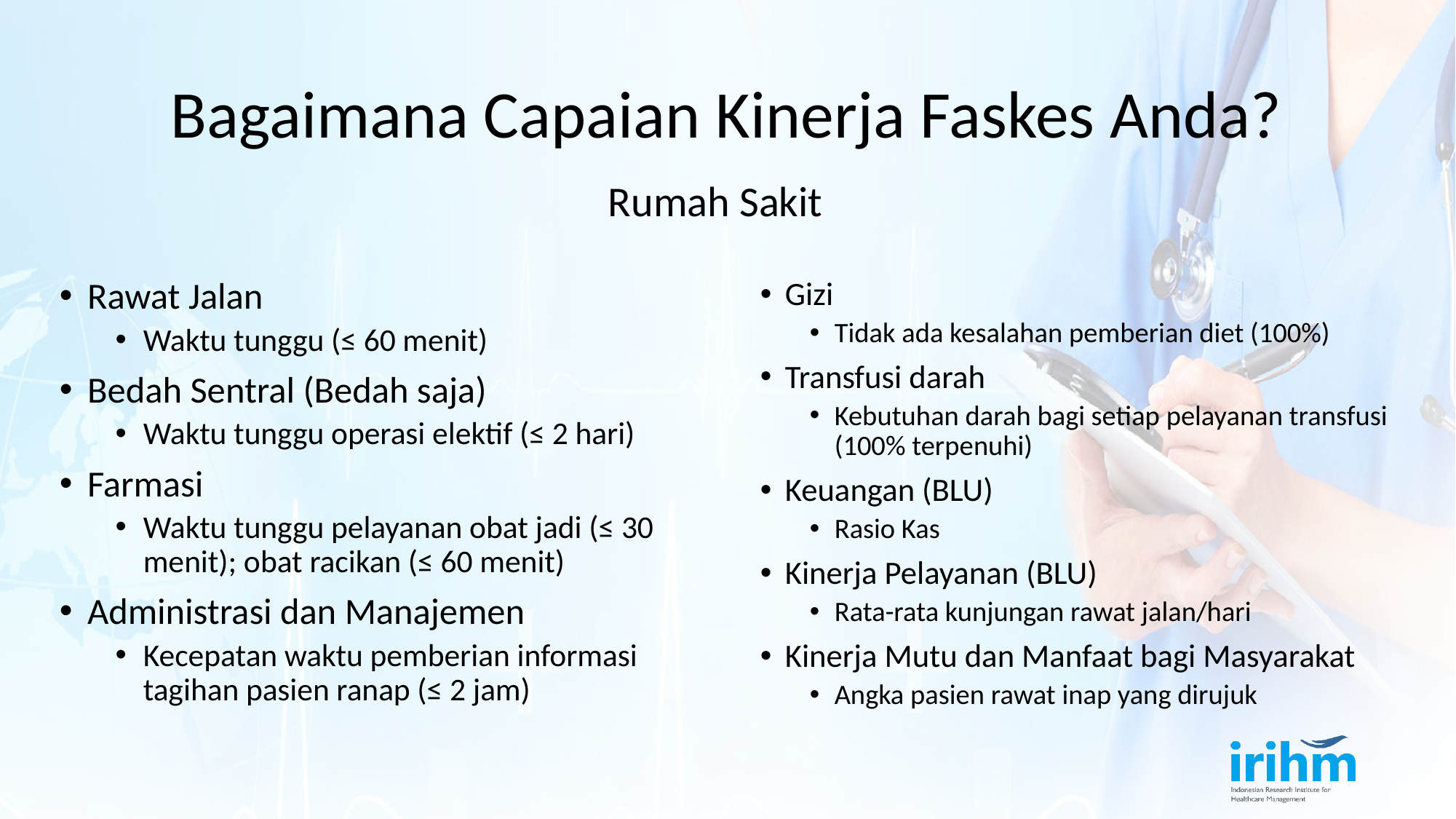

# Bagaimana Capaian Kinerja Faskes Anda?
Rumah Sakit
Rawat Jalan
Waktu tunggu (≤ 60 menit)
Bedah Sentral (Bedah saja)
Waktu tunggu operasi elektif (≤ 2 hari)
Farmasi
Waktu tunggu pelayanan obat jadi (≤ 30 menit); obat racikan (≤ 60 menit)
Administrasi dan Manajemen
Kecepatan waktu pemberian informasi tagihan pasien ranap (≤ 2 jam)
Gizi
Tidak ada kesalahan pemberian diet (100%)
Transfusi darah
Kebutuhan darah bagi setiap pelayanan transfusi (100% terpenuhi)
Keuangan (BLU)
Rasio Kas
Kinerja Pelayanan (BLU)
Rata-rata kunjungan rawat jalan/hari
Kinerja Mutu dan Manfaat bagi Masyarakat
Angka pasien rawat inap yang dirujuk